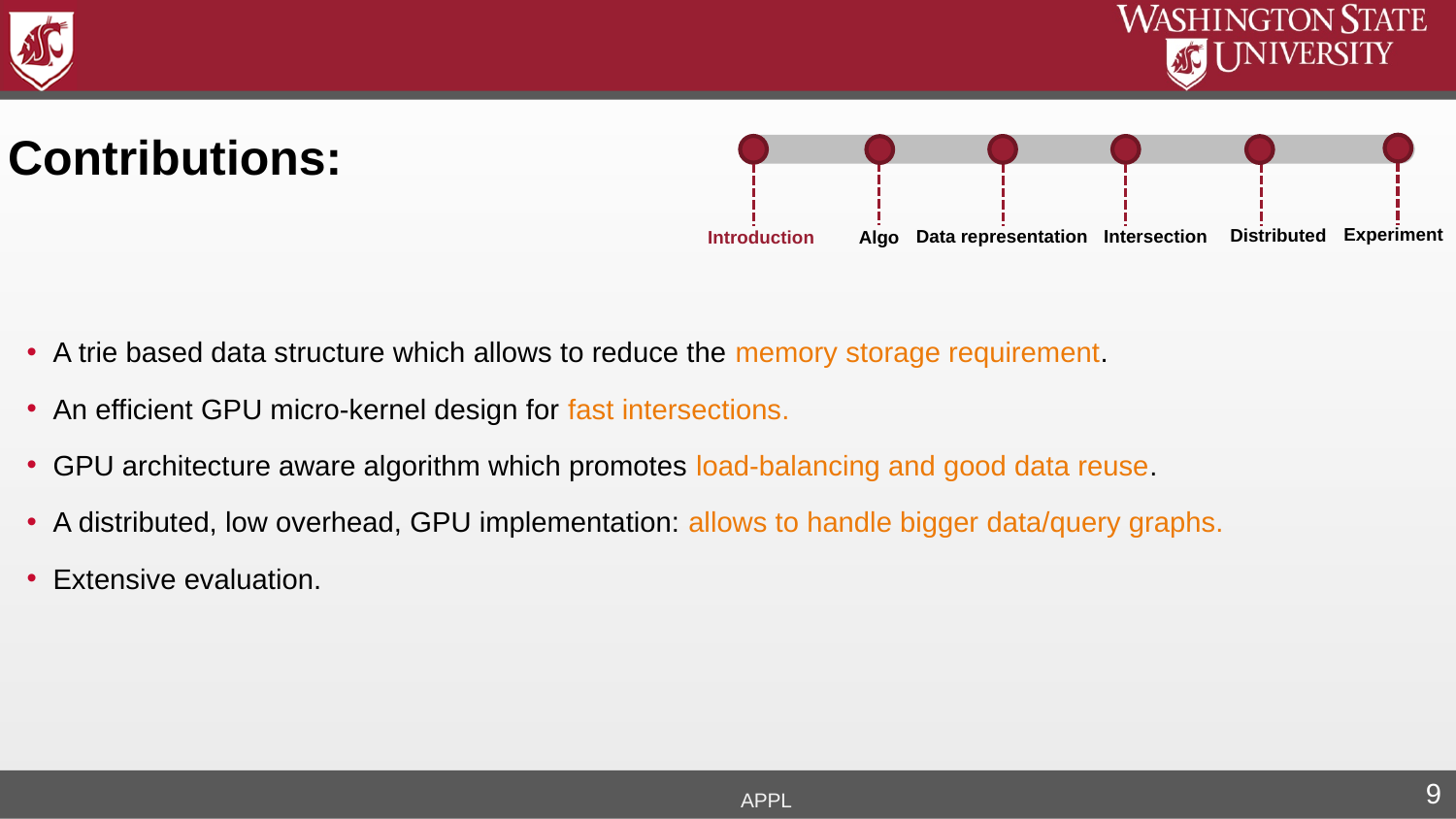

Contributions:

Experiment
Distributed
Intersection
Algo
Data representation
Introduction
A trie based data structure which allows to reduce the memory storage requirement.
An efficient GPU micro-kernel design for fast intersections.
GPU architecture aware algorithm which promotes load-balancing and good data reuse.
A distributed, low overhead, GPU implementation: allows to handle bigger data/query graphs.
Extensive evaluation.
APPL
9